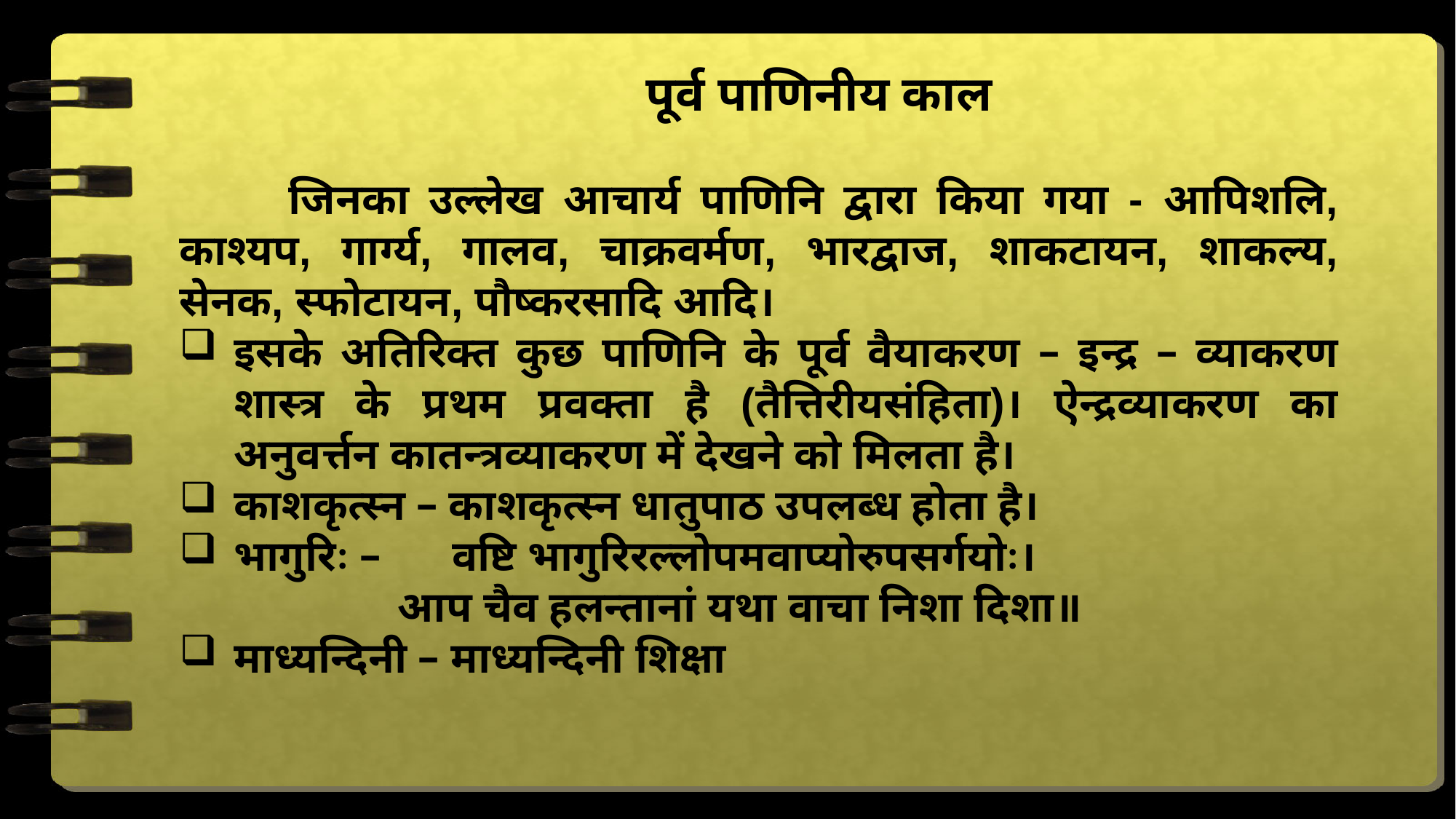

पूर्व पाणिनीय काल

	जिनका उल्लेख आचार्य पाणिनि द्वारा किया गया - आपिशलि, काश्यप, गार्ग्य, गालव, चाक्रवर्मण, भारद्वाज, शाकटायन, शाकल्य, सेनक, स्फोटायन, पौष्करसादि आदि।
इसके अतिरिक्त कुछ पाणिनि के पूर्व वैयाकरण – इन्द्र – व्याकरण शास्त्र के प्रथम प्रवक्ता है (तैत्तिरीयसंहिता)। ऐन्द्रव्याकरण का अनुवर्त्तन कातन्त्रव्याकरण में देखने को मिलता है।
काशकृत्स्न – काशकृत्स्न धातुपाठ उपलब्ध होता है।
भागुरिः – 	वष्टि भागुरिरल्लोपमवाप्योरुपसर्गयोः।
		आप चैव हलन्तानां यथा वाचा निशा दिशा॥
माध्यन्दिनी – माध्यन्दिनी शिक्षा